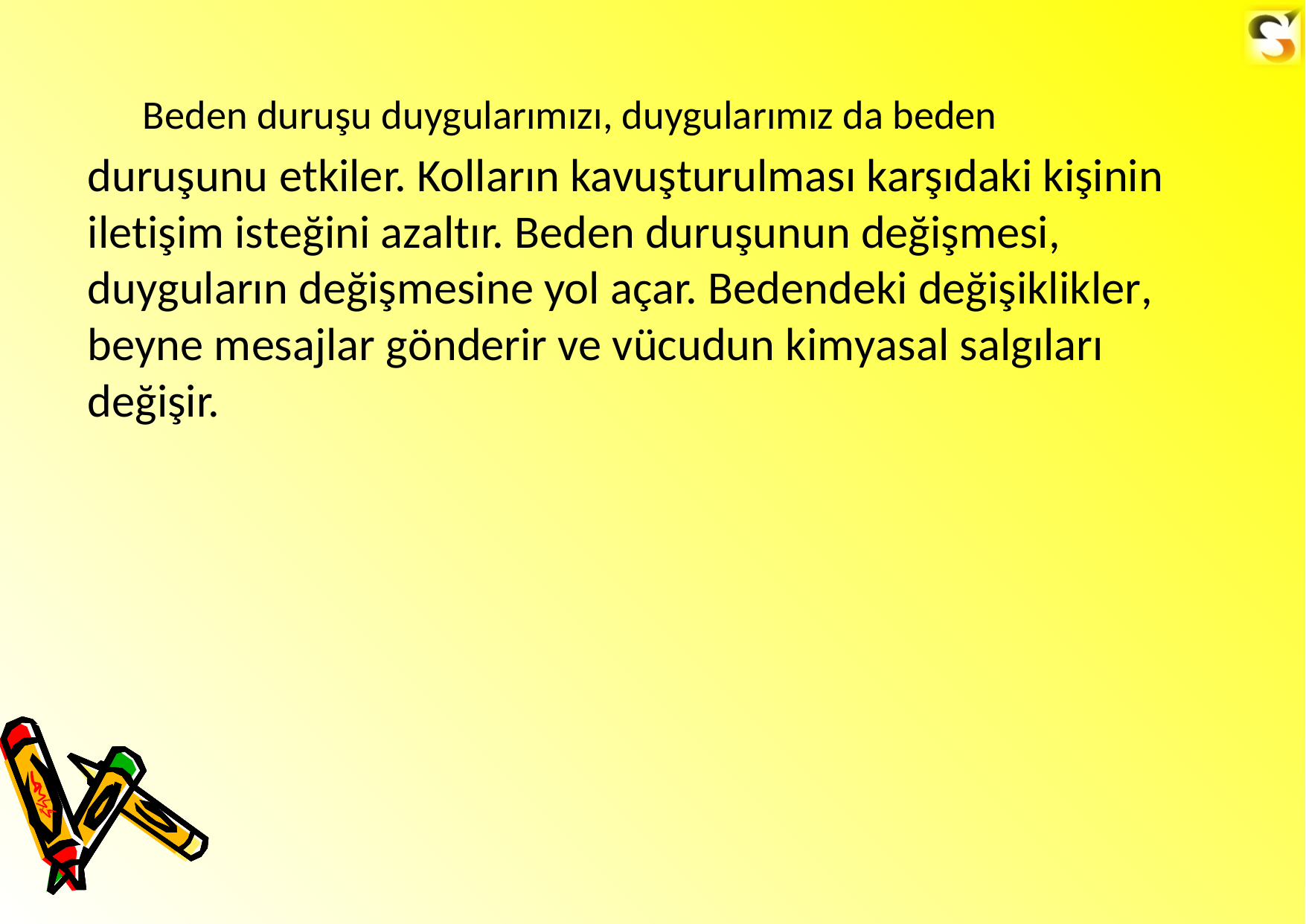

Beden duruşu duygularımızı, duygularımız da beden
duruşunu etkiler. Kolların kavuşturulması karşıdaki kişinin iletişim isteğini azaltır. Beden duruşunun değişmesi, duyguların değişmesine yol açar. Bedendeki değişiklikler, beyne mesajlar gönderir ve vücudun kimyasal salgıları değişir.